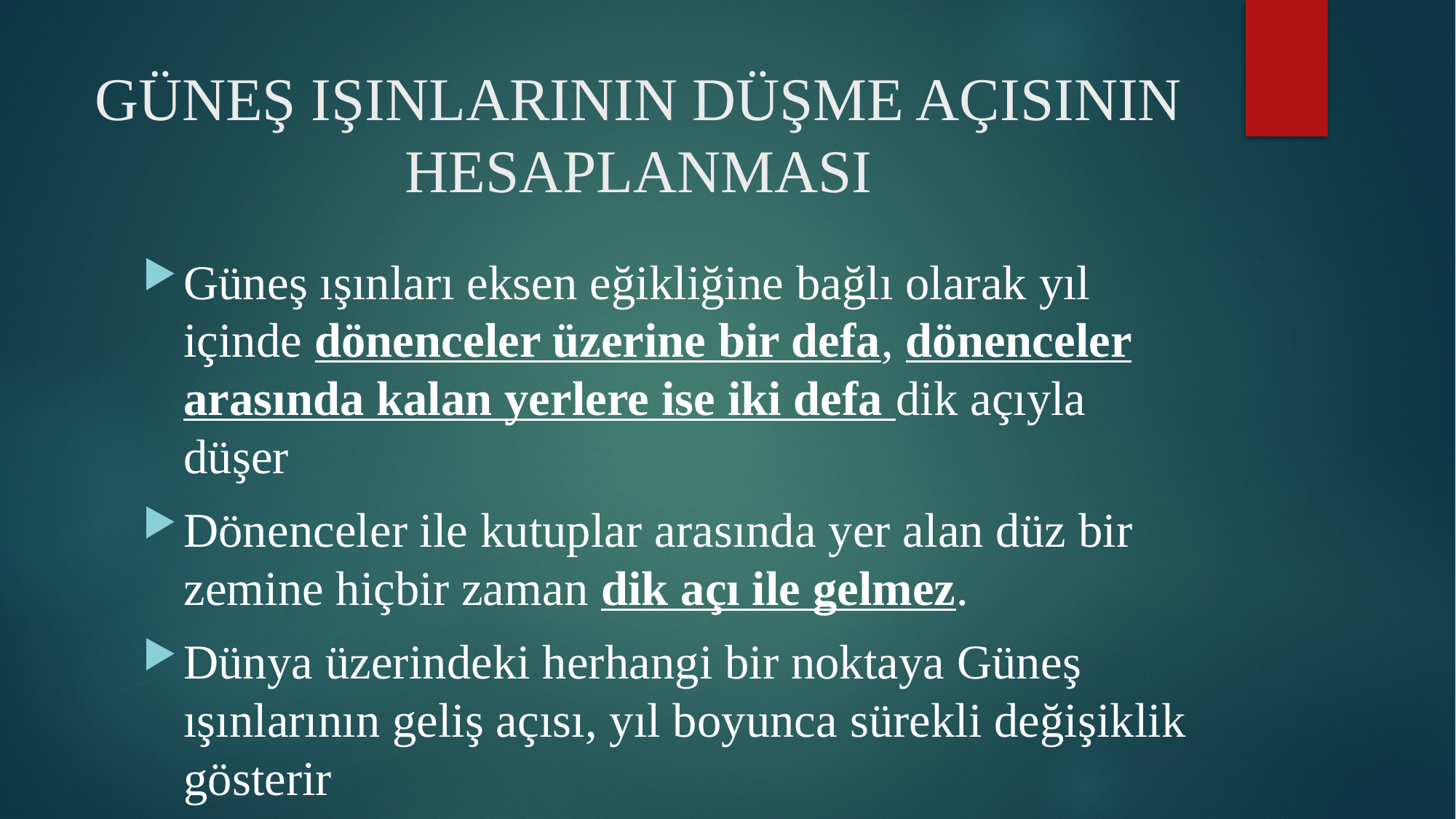

# GÜNEŞ IŞINLARININ DÜŞME AÇISININ HESAPLANMASI
Güneş ışınları eksen eğikliğine bağlı olarak yıl içinde dönenceler üzerine bir defa, dönenceler arasında kalan yerlere ise iki defa dik açıyla düşer
Dönenceler ile kutuplar arasında yer alan düz bir zemine hiçbir zaman dik açı ile gelmez.
Dünya üzerindeki herhangi bir noktaya Güneş ışınlarının geliş açısı, yıl boyunca sürekli değişiklik gösterir